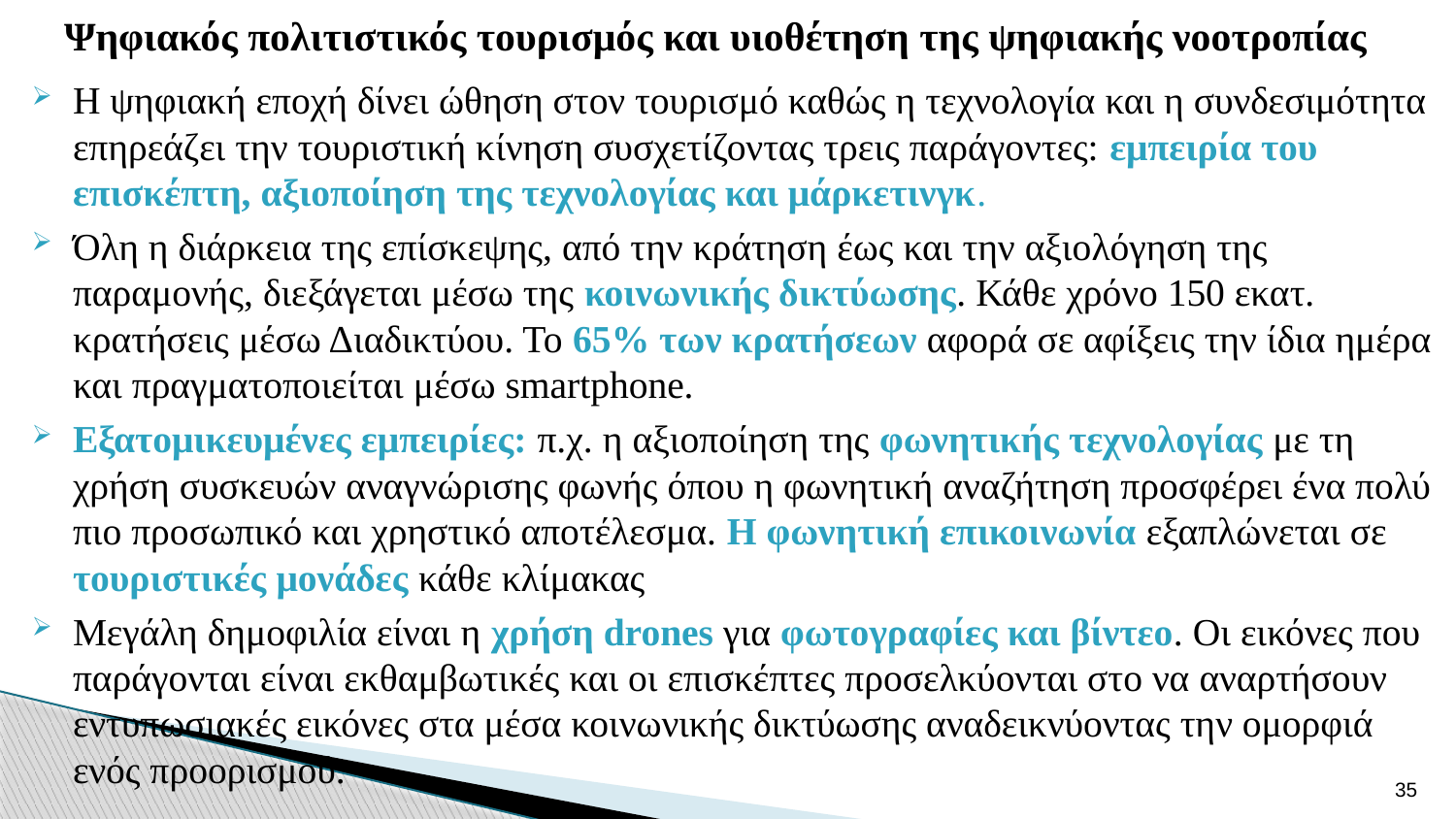

# Ψηφιακός πολιτιστικός τουρισμός και υιοθέτηση της ψηφιακής νοοτροπίας
Η ψηφιακή εποχή δίνει ώθηση στον τουρισμό καθώς η τεχνολογία και η συνδεσιμότητα επηρεάζει την τουριστική κίνηση συσχετίζοντας τρεις παράγοντες: εμπειρία του επισκέπτη, αξιοποίηση της τεχνολογίας και μάρκετινγκ.
Όλη η διάρκεια της επίσκεψης, από την κράτηση έως και την αξιολόγηση της παραμονής, διεξάγεται μέσω της κοινωνικής δικτύωσης. Κάθε χρόνο 150 εκατ. κρατήσεις μέσω Διαδικτύου. Το 65% των κρατήσεων αφορά σε αφίξεις την ίδια ημέρα και πραγματοποιείται μέσω smartphone.
Εξατομικευμένες εμπειρίες: π.χ. η αξιοποίηση της φωνητικής τεχνολογίας με τη χρήση συσκευών αναγνώρισης φωνής όπου η φωνητική αναζήτηση προσφέρει ένα πολύ πιο προσωπικό και χρηστικό αποτέλεσμα. Η φωνητική επικοινωνία εξαπλώνεται σε τουριστικές μονάδες κάθε κλίμακας
Μεγάλη δημοφιλία είναι η χρήση drones για φωτογραφίες και βίντεο. Οι εικόνες που παράγονται είναι εκθαμβωτικές και οι επισκέπτες προσελκύονται στο να αναρτήσουν εντυπωσιακές εικόνες στα μέσα κοινωνικής δικτύωσης αναδεικνύοντας την ομορφιά ενός προορισμού.
35